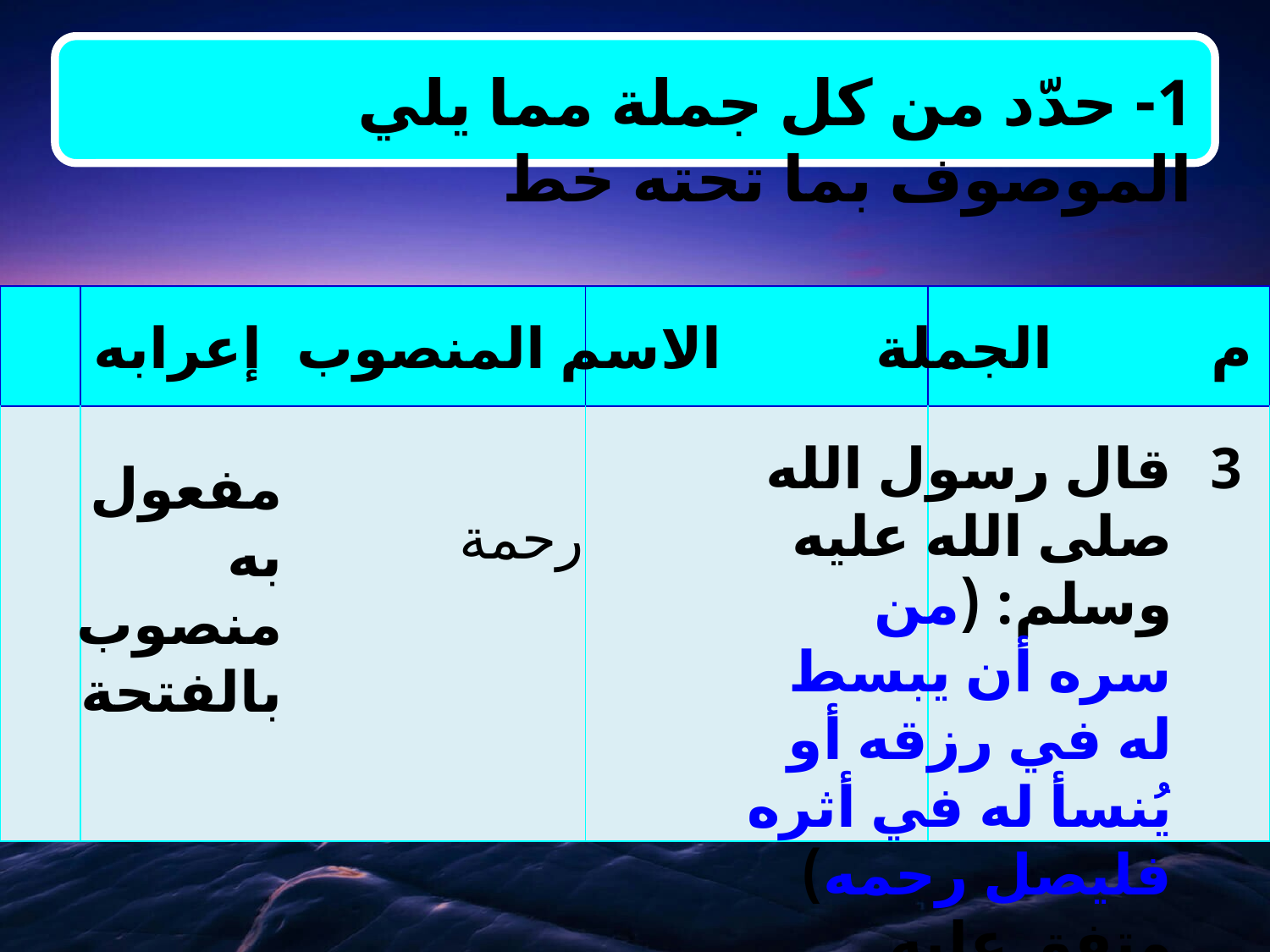

1- حدّد من كل جملة مما يلي الموصوف بما تحته خط
|  |  |  |  |
| --- | --- | --- | --- |
|  |  |  |  |
إعرابه
الاسم المنصوب
الجملة
م
قال رسول الله صلى الله عليه وسلم: (من سره أن يبسط له في رزقه أو يُنسأ له في أثره فليصل رحمه) متفق عليه.
3
مفعول به منصوب بالفتحة
رحمة